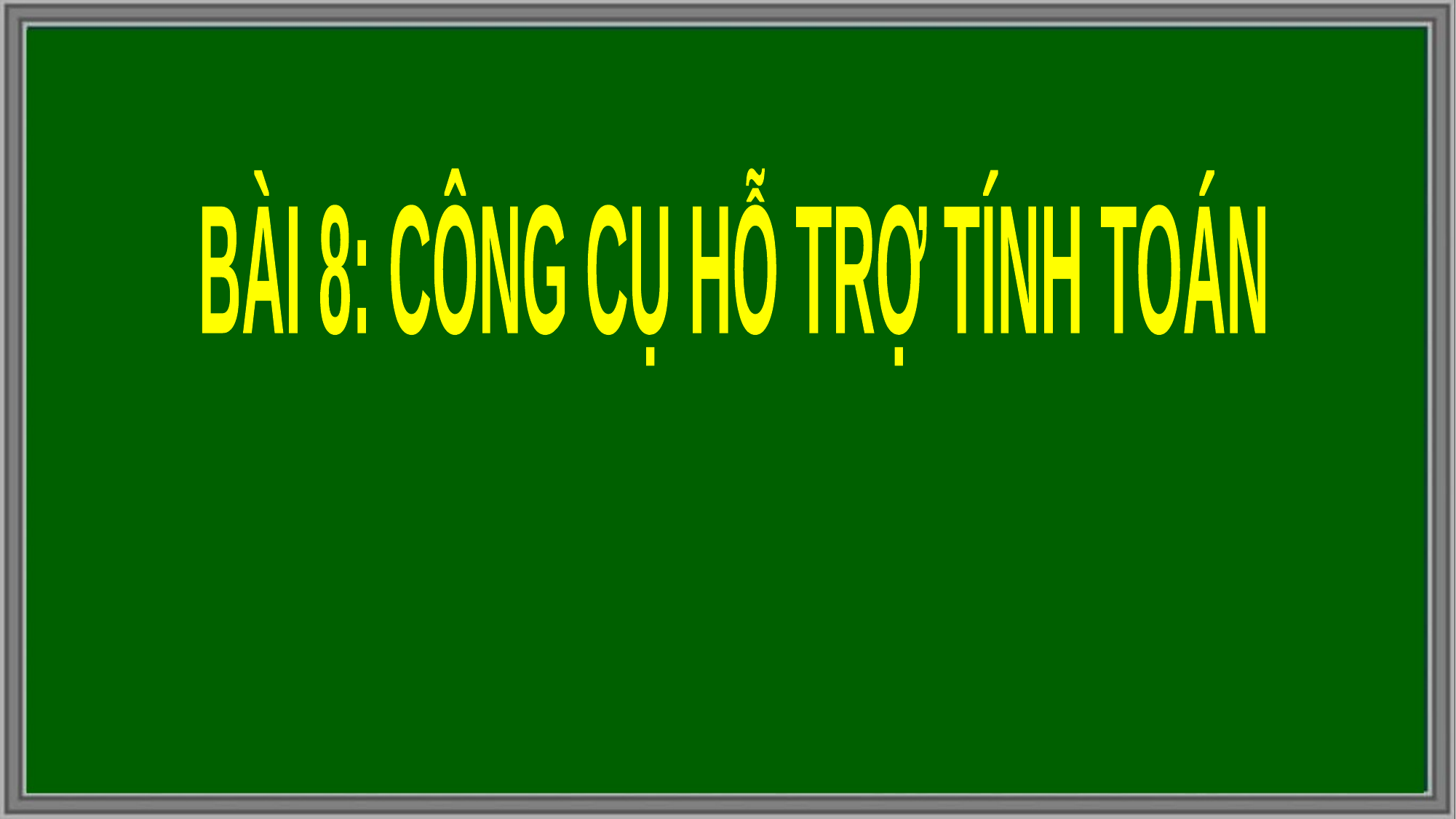

BÀI 8: CÔNG CỤ HỖ TRỢ TÍNH TOÁN